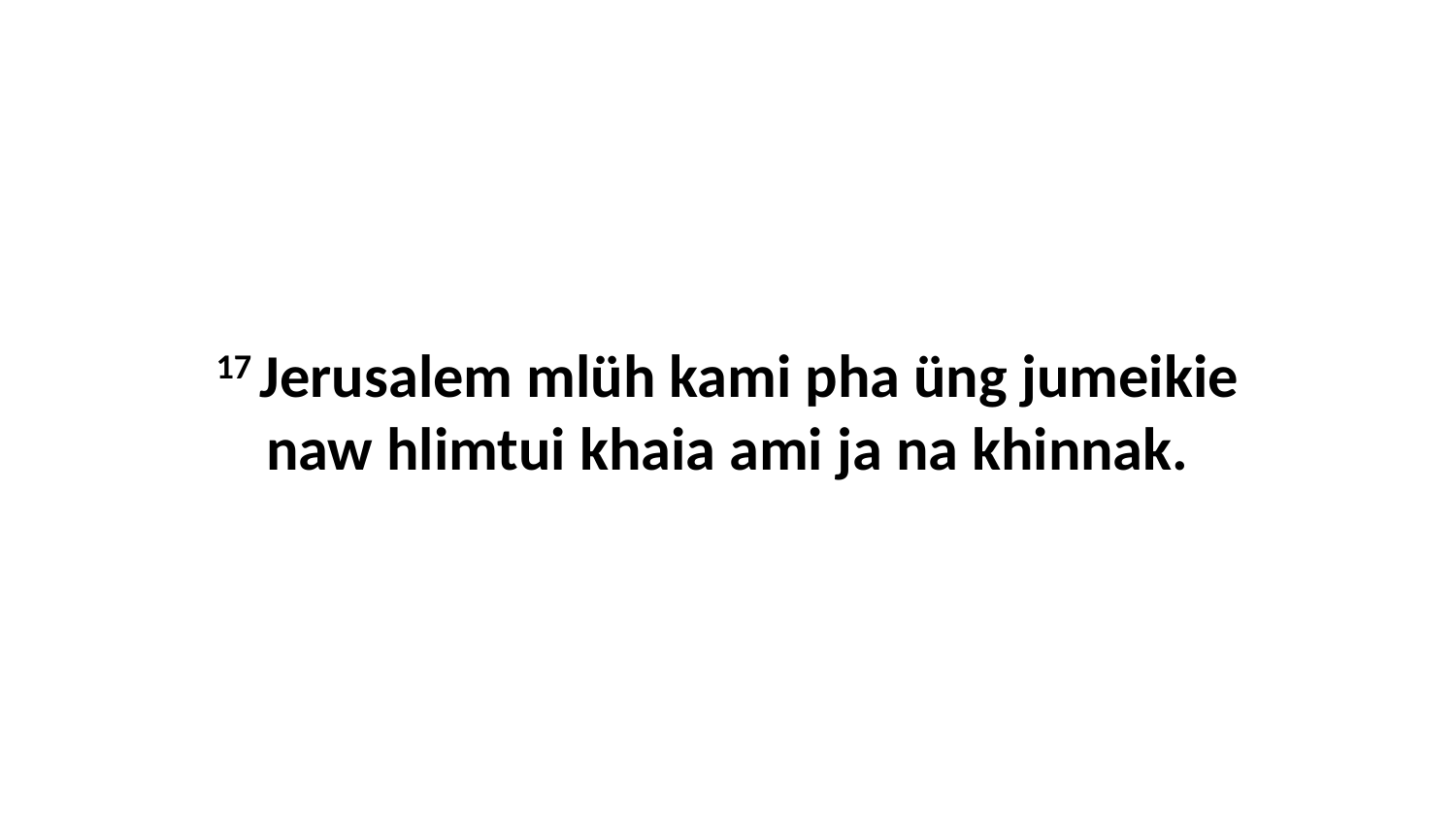

17 Jerusalem mlüh kami pha üng jumeikie naw hlimtui khaia ami ja na khinnak.